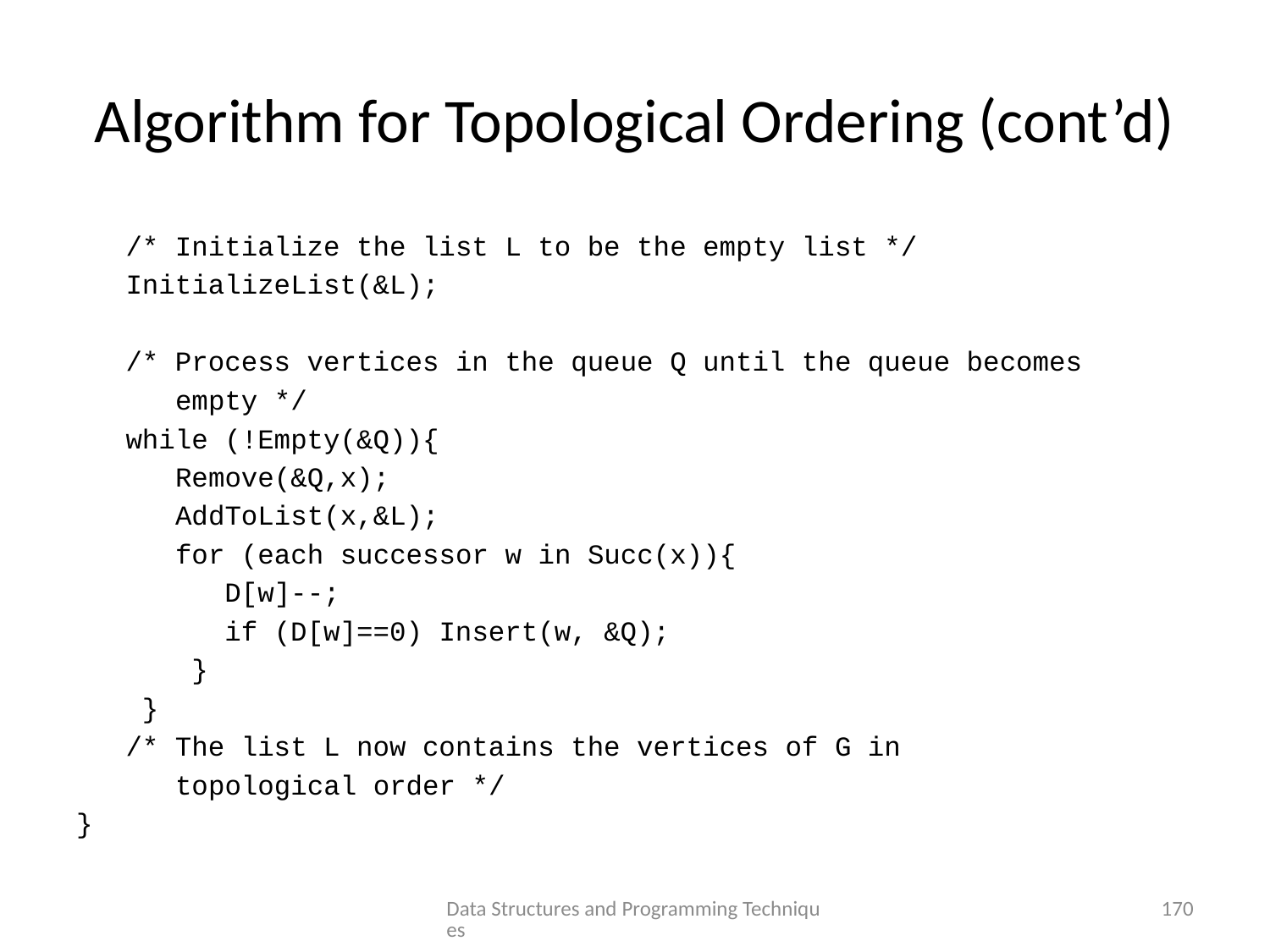

# Algorithm for Topological Ordering (cont’d)
   /* Initialize the list L to be the empty list */
   InitializeList(&L);

   /* Process vertices in the queue Q until the queue becomes
      empty */
   while (!Empty(&Q)){
      Remove(&Q,x);
      AddToList(x,&L);
      for (each successor w in Succ(x)){
         D[w]--;
         if (D[w]==0) Insert(w, &Q);
       }
    }
   /* The list L now contains the vertices of G in
      topological order */
}

Data Structures and Programming Techniques
170